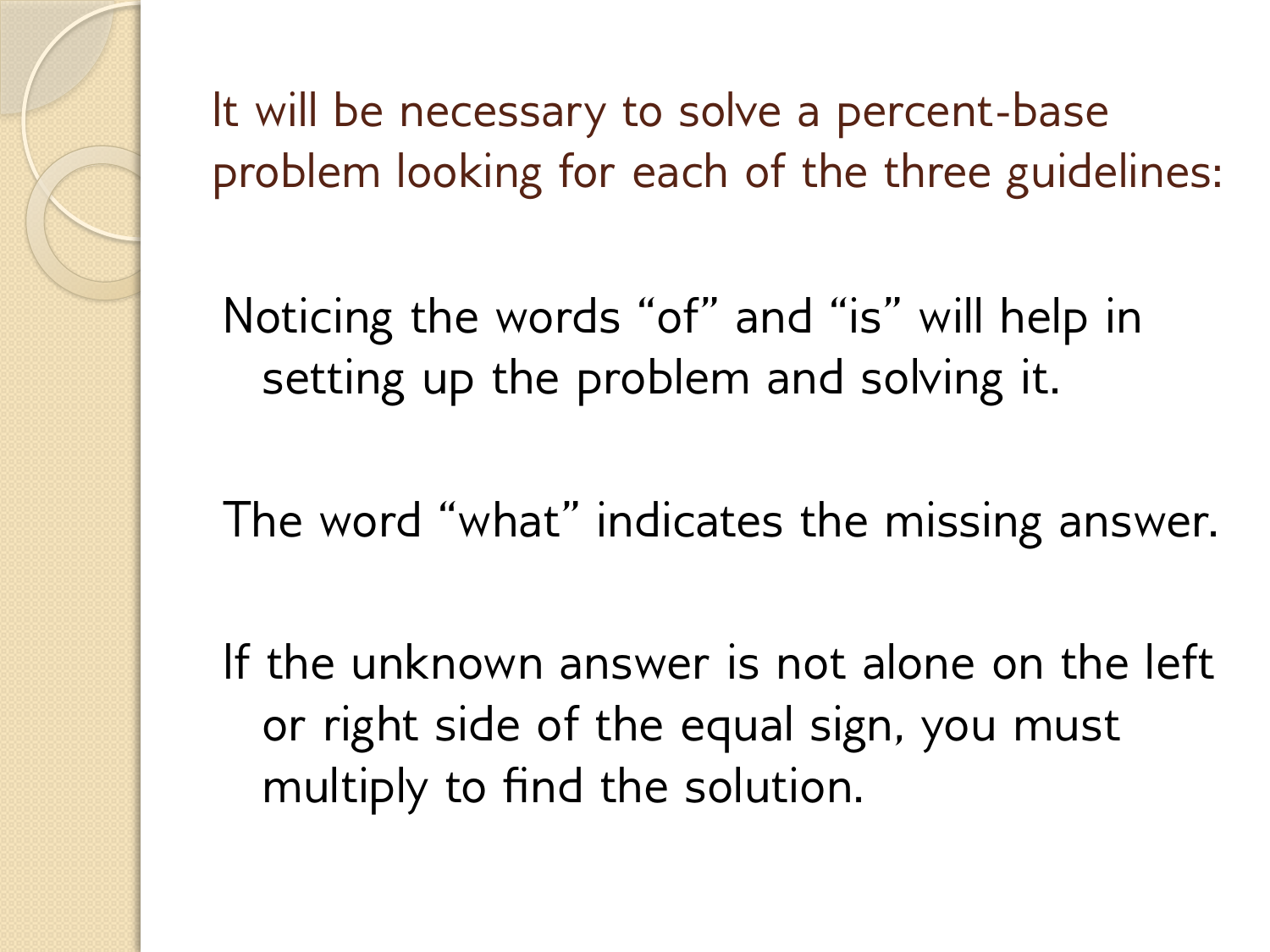

# It will be necessary to solve a percent-base problem looking for each of the three guidelines:
Noticing the words “of” and “is” will help in setting up the problem and solving it.

The word “what” indicates the missing answer.

If the unknown answer is not alone on the left or right side of the equal sign, you must multiply to find the solution.